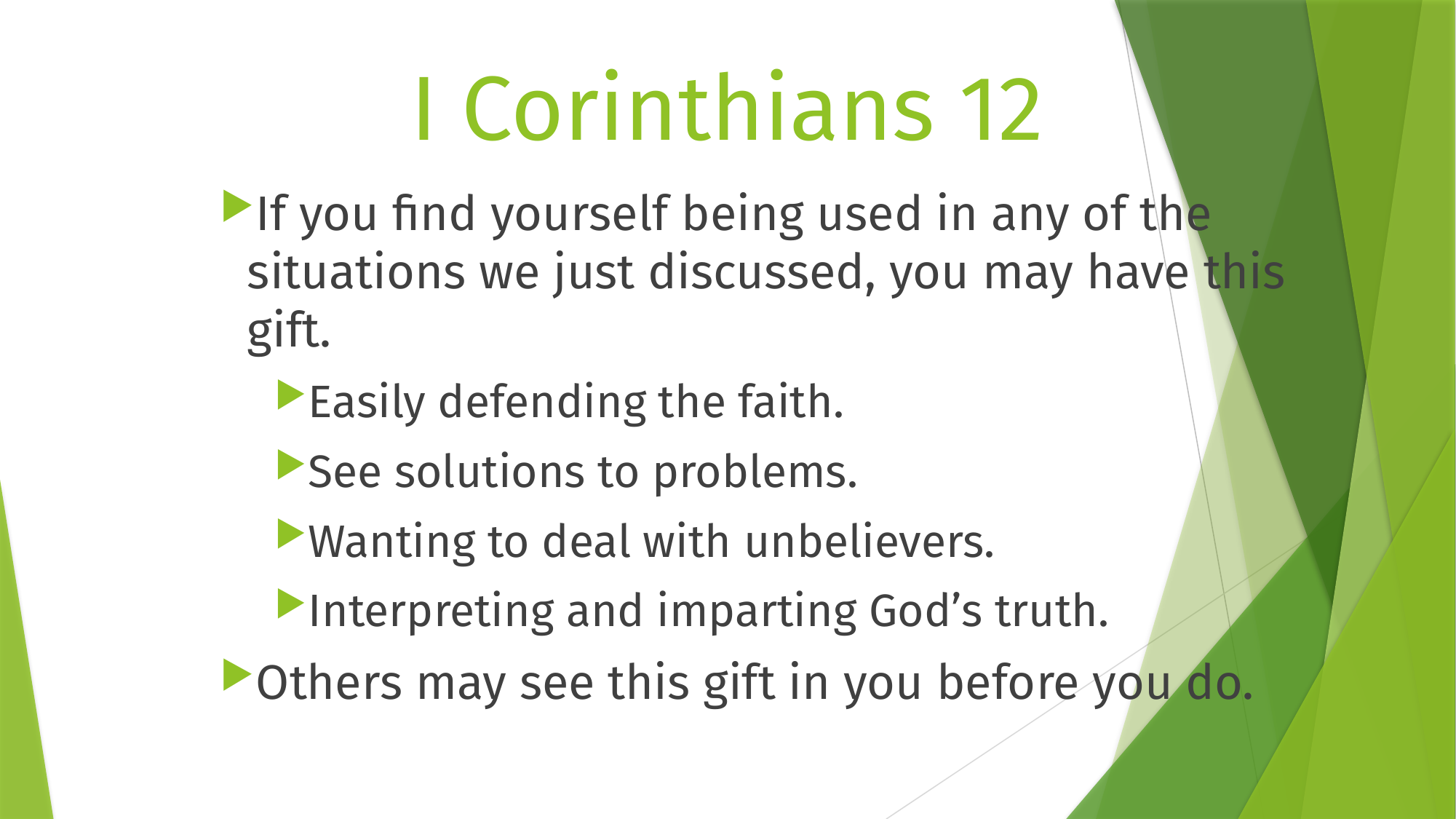

# I Corinthians 12
If you find yourself being used in any of the situations we just discussed, you may have this gift.
Easily defending the faith.
See solutions to problems.
Wanting to deal with unbelievers.
Interpreting and imparting God’s truth.
Others may see this gift in you before you do.